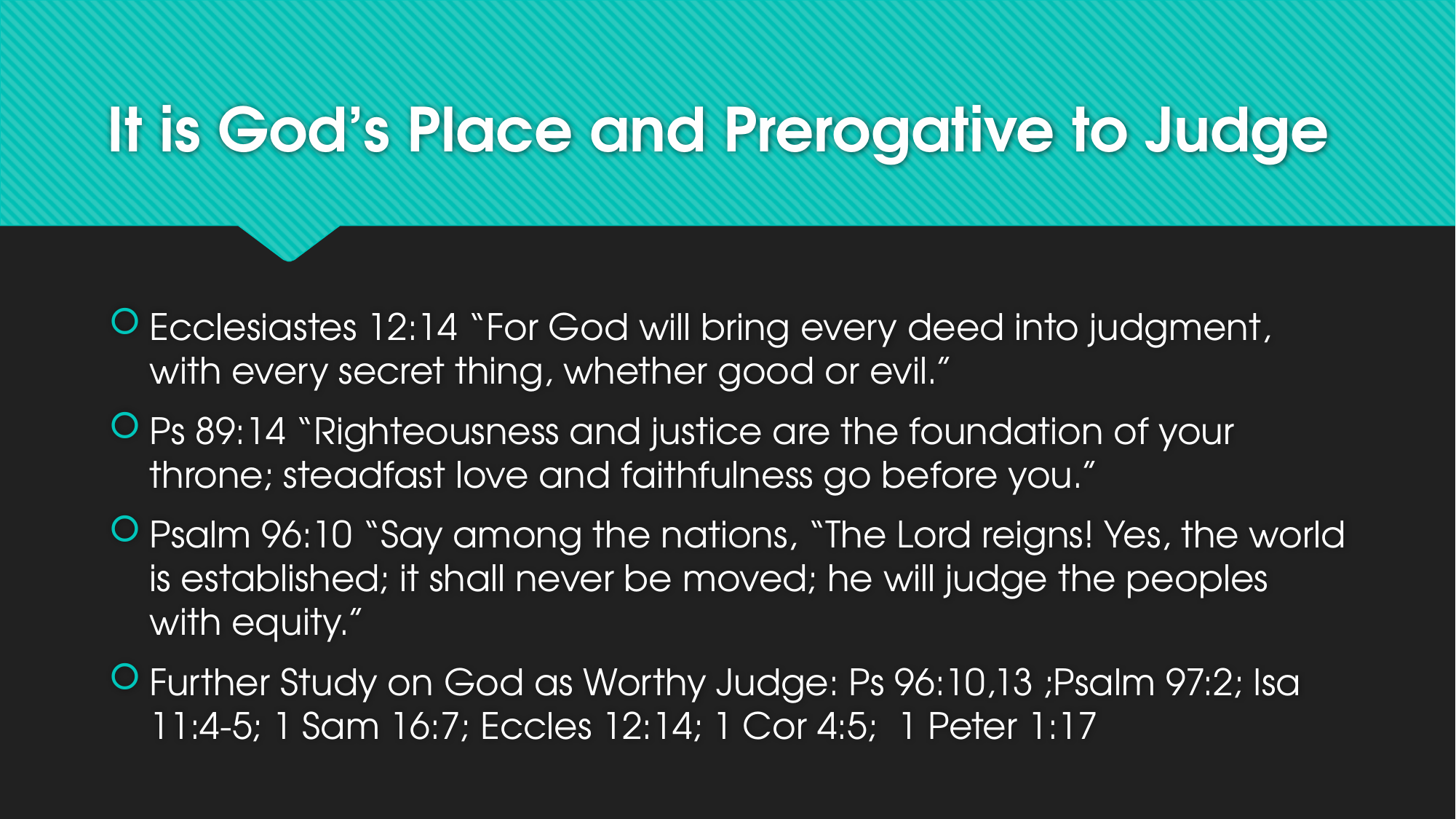

# It is God’s Place and Prerogative to Judge
Ecclesiastes 12:14 “For God will bring every deed into judgment, with every secret thing, whether good or evil.”
Ps 89:14 “Righteousness and justice are the foundation of your throne; steadfast love and faithfulness go before you.”
Psalm 96:10 “Say among the nations, “The Lord reigns! Yes, the world is established; it shall never be moved; he will judge the peoples with equity.”
Further Study on God as Worthy Judge: Ps 96:10,13 ;Psalm 97:2; Isa 11:4-5; 1 Sam 16:7; Eccles 12:14; 1 Cor 4:5;  1 Peter 1:17